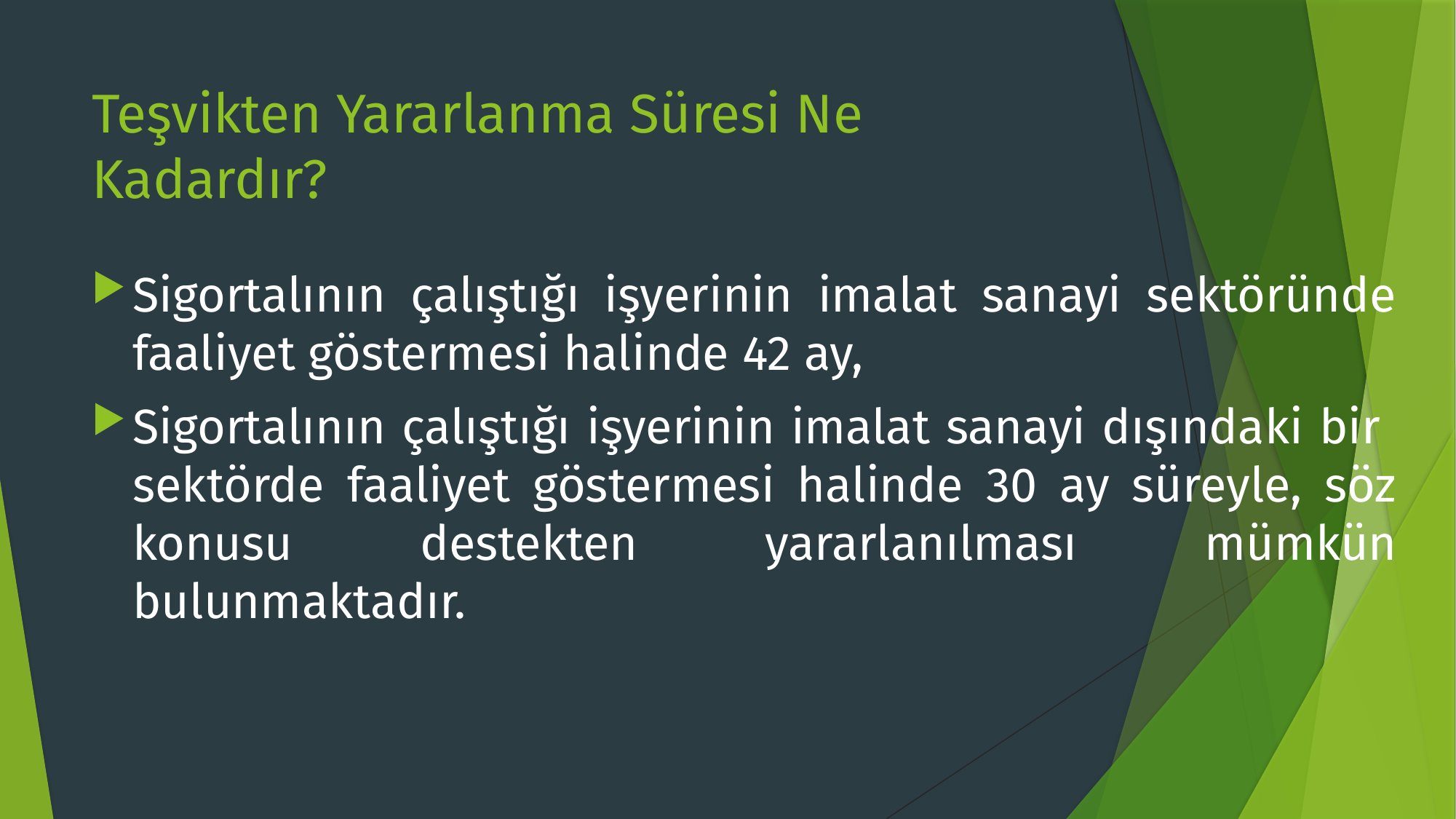

# Teşvikten Yararlanma Süresi Ne Kadardır?
Sigortalının çalıştığı işyerinin imalat sanayi sektöründe faaliyet göstermesi halinde 42 ay,
Sigortalının çalıştığı işyerinin imalat sanayi dışındaki bir  sektörde faaliyet göstermesi halinde 30 ay süreyle, söz konusu destekten yararlanılması mümkün bulunmaktadır.